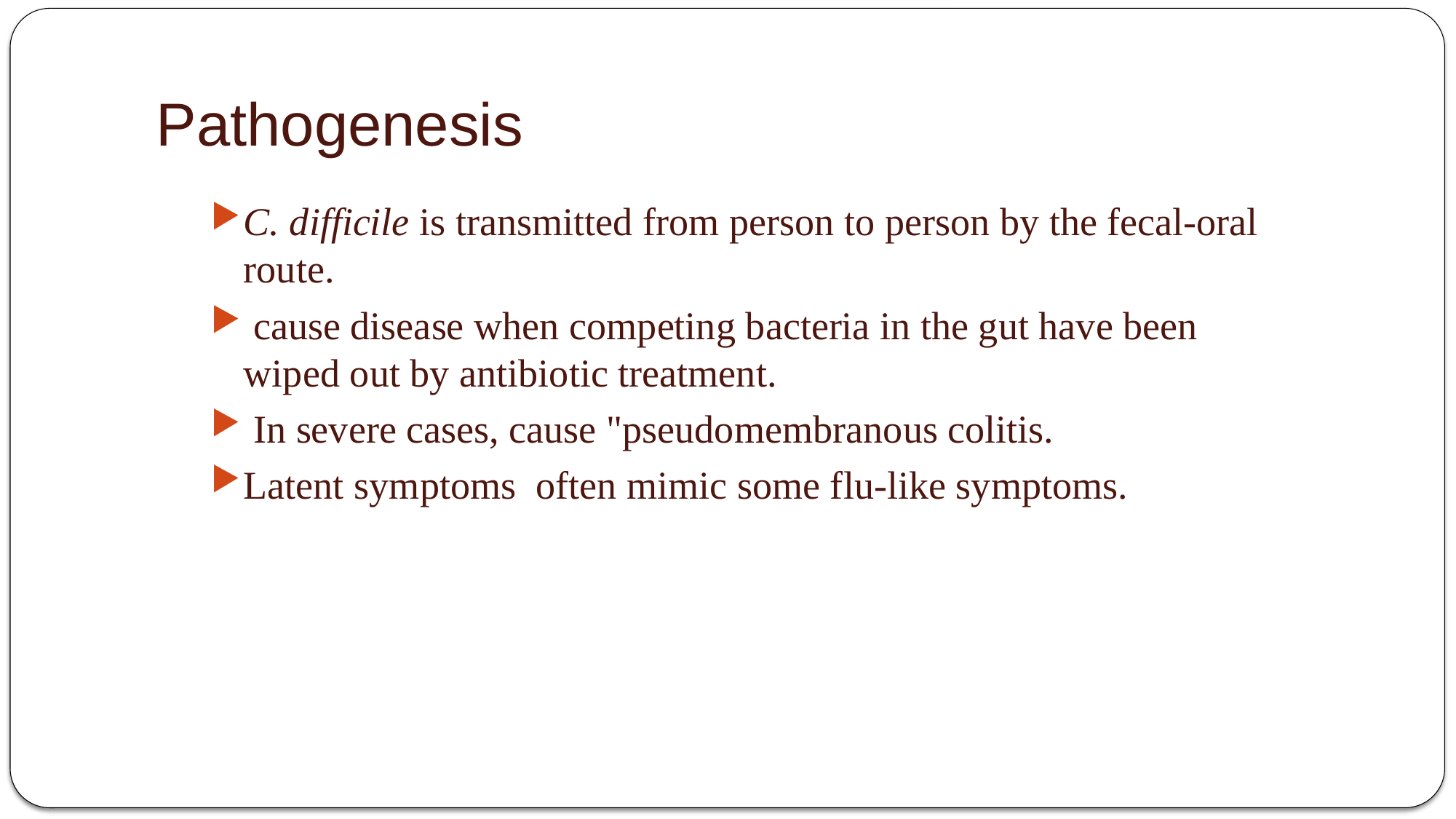

# Pathogenesis
C. difficile is transmitted from person to person by the fecal-oral route.
 cause disease when competing bacteria in the gut have been wiped out by antibiotic treatment.
 In severe cases, cause "pseudomembranous colitis.
Latent symptoms  often mimic some flu-like symptoms.